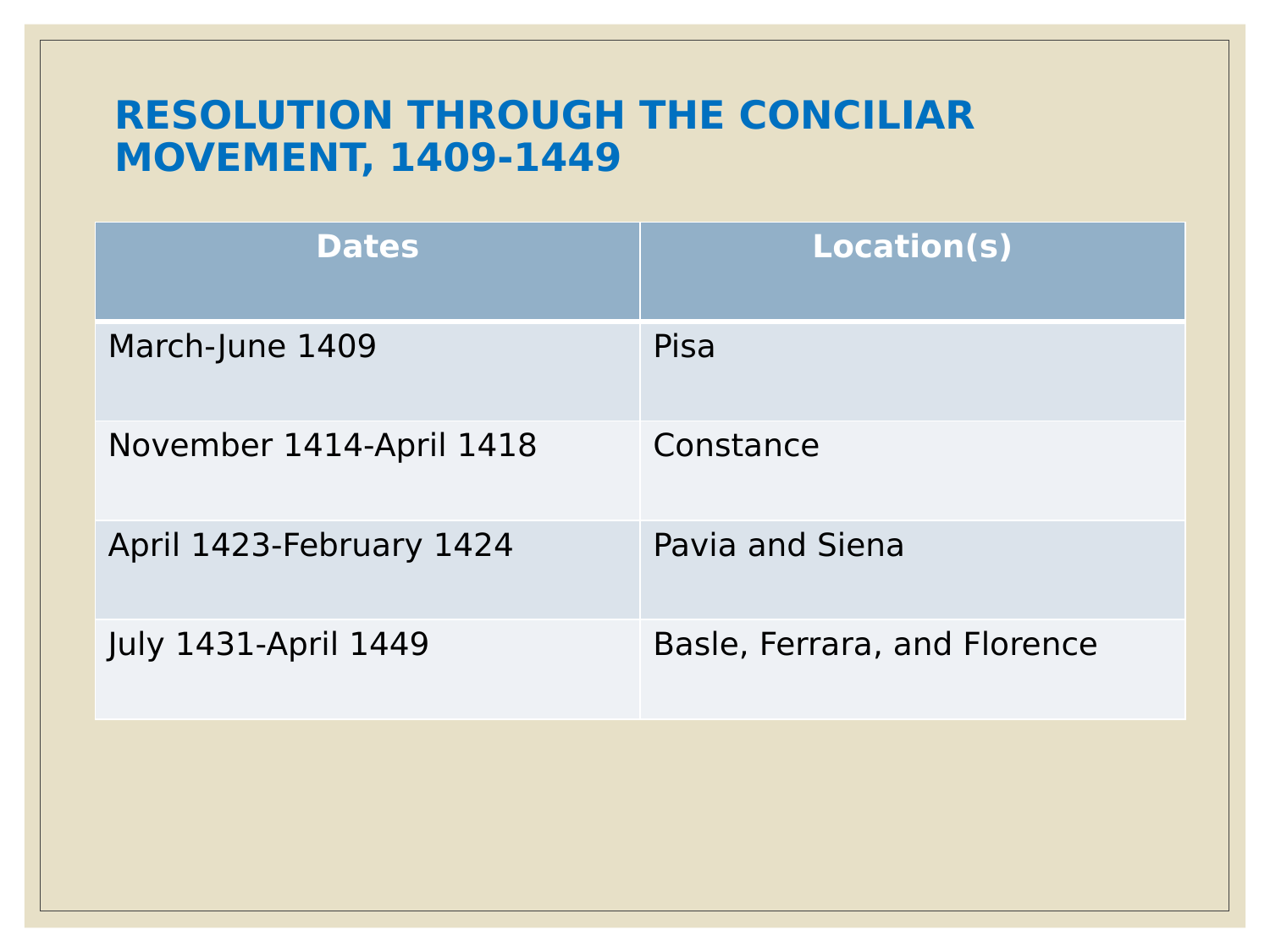

# RESOLUTION THROUGH THE CONCILIAR MOVEMENT, 1409-1449
| Dates | Location(s) |
| --- | --- |
| March-June 1409 | Pisa |
| November 1414-April 1418 | Constance |
| April 1423-February 1424 | Pavia and Siena |
| July 1431-April 1449 | Basle, Ferrara, and Florence |